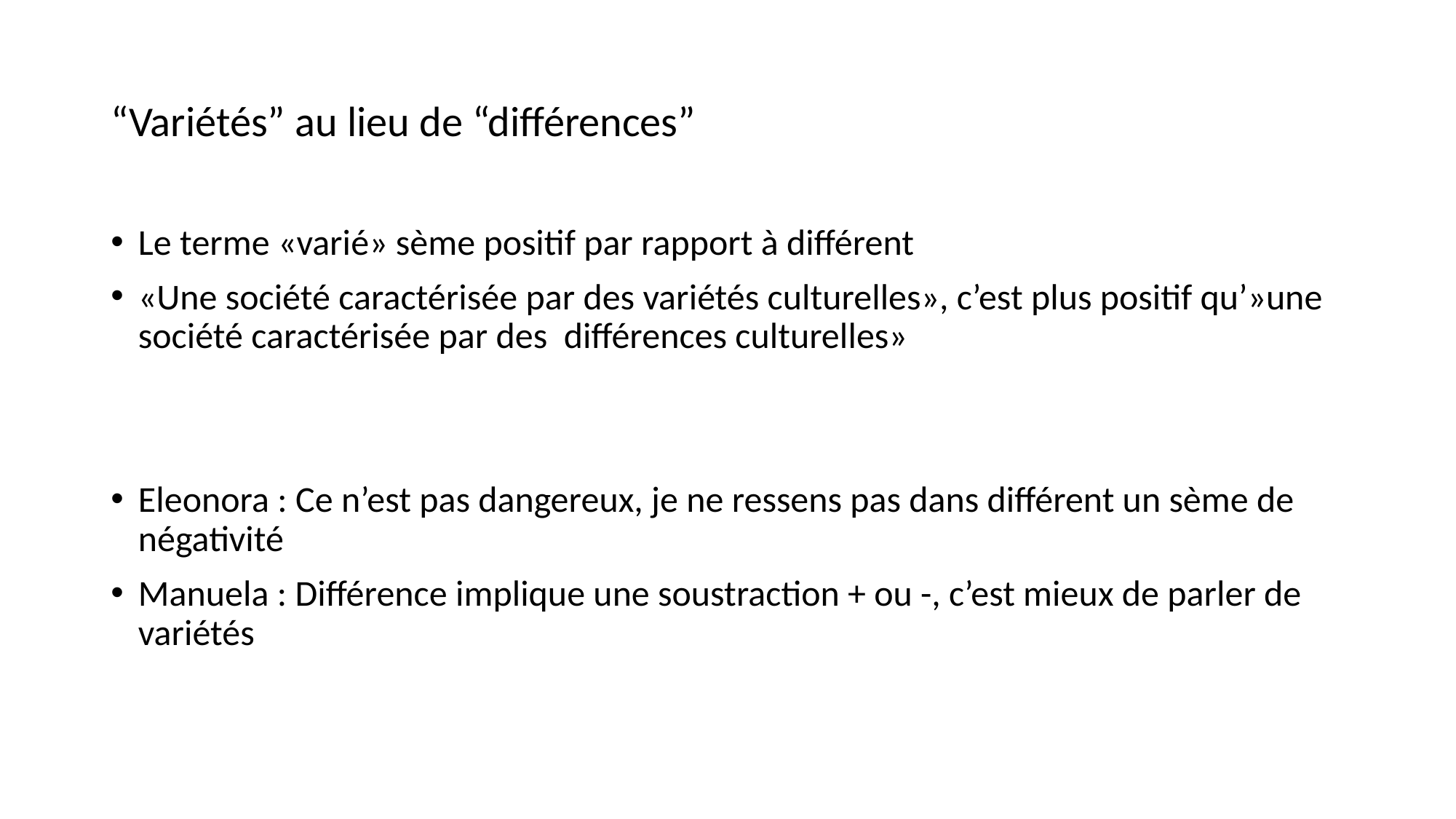

# “Variétés” au lieu de “différences”
Le terme «varié» sème positif par rapport à différent
«Une société caractérisée par des variétés culturelles», c’est plus positif qu’»une société caractérisée par des  différences culturelles»

Eleonora : Ce n’est pas dangereux, je ne ressens pas dans différent un sème de négativité
Manuela : Différence implique une soustraction + ou -, c’est mieux de parler de variétés